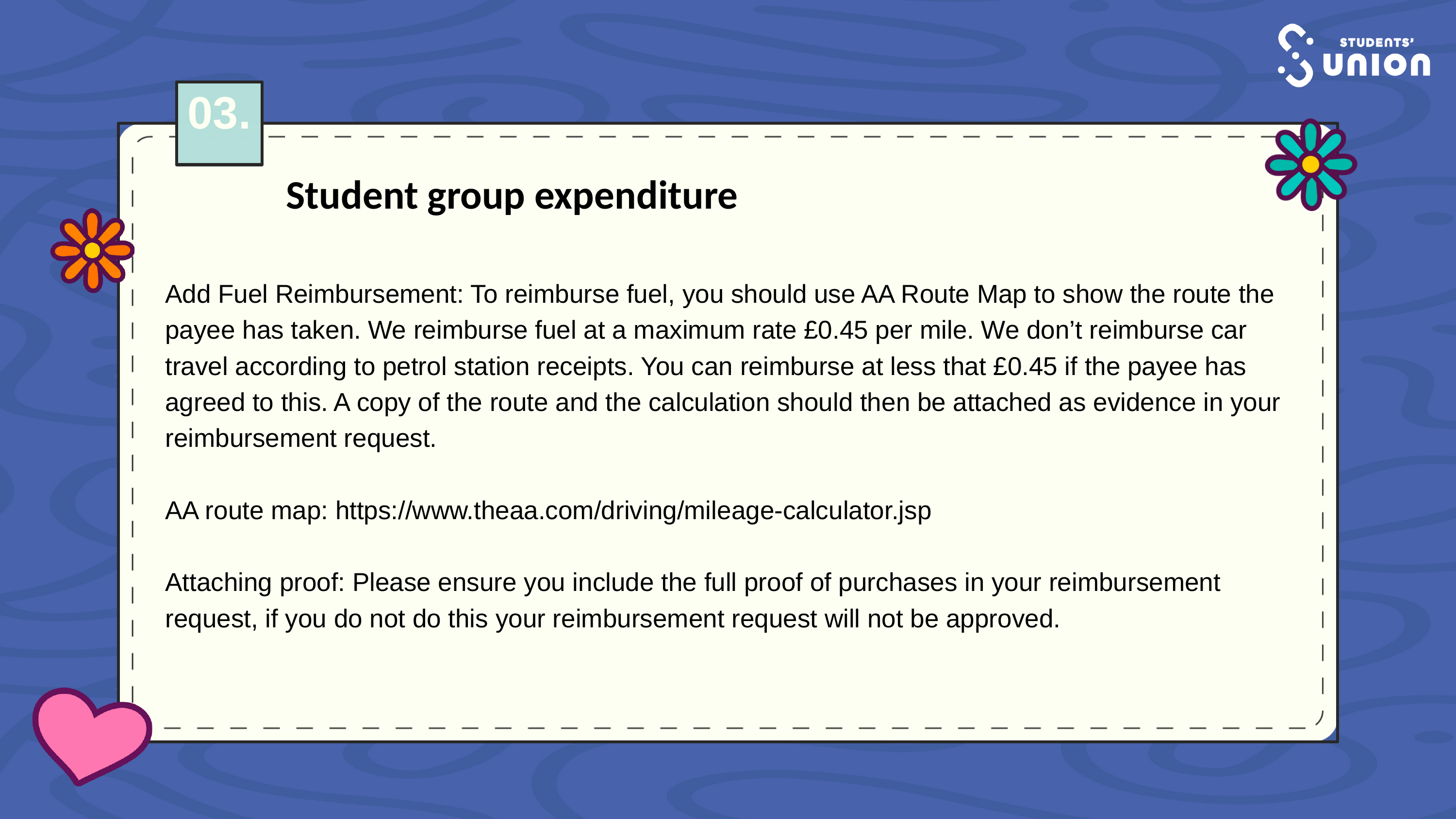

03.

Student group expenditure

Add Fuel Reimbursement: To reimburse fuel, you should use AA Route Map to show the route the payee has taken. We reimburse fuel at a maximum rate £0.45 per mile. We don’t reimburse car travel according to petrol station receipts. You can reimburse at less that £0.45 if the payee has agreed to this. A copy of the route and the calculation should then be attached as evidence in your reimbursement request.

AA route map: https://www.theaa.com/driving/mileage-calculator.jsp

Attaching proof: Please ensure you include the full proof of purchases in your reimbursement request, if you do not do this your reimbursement request will not be approved.